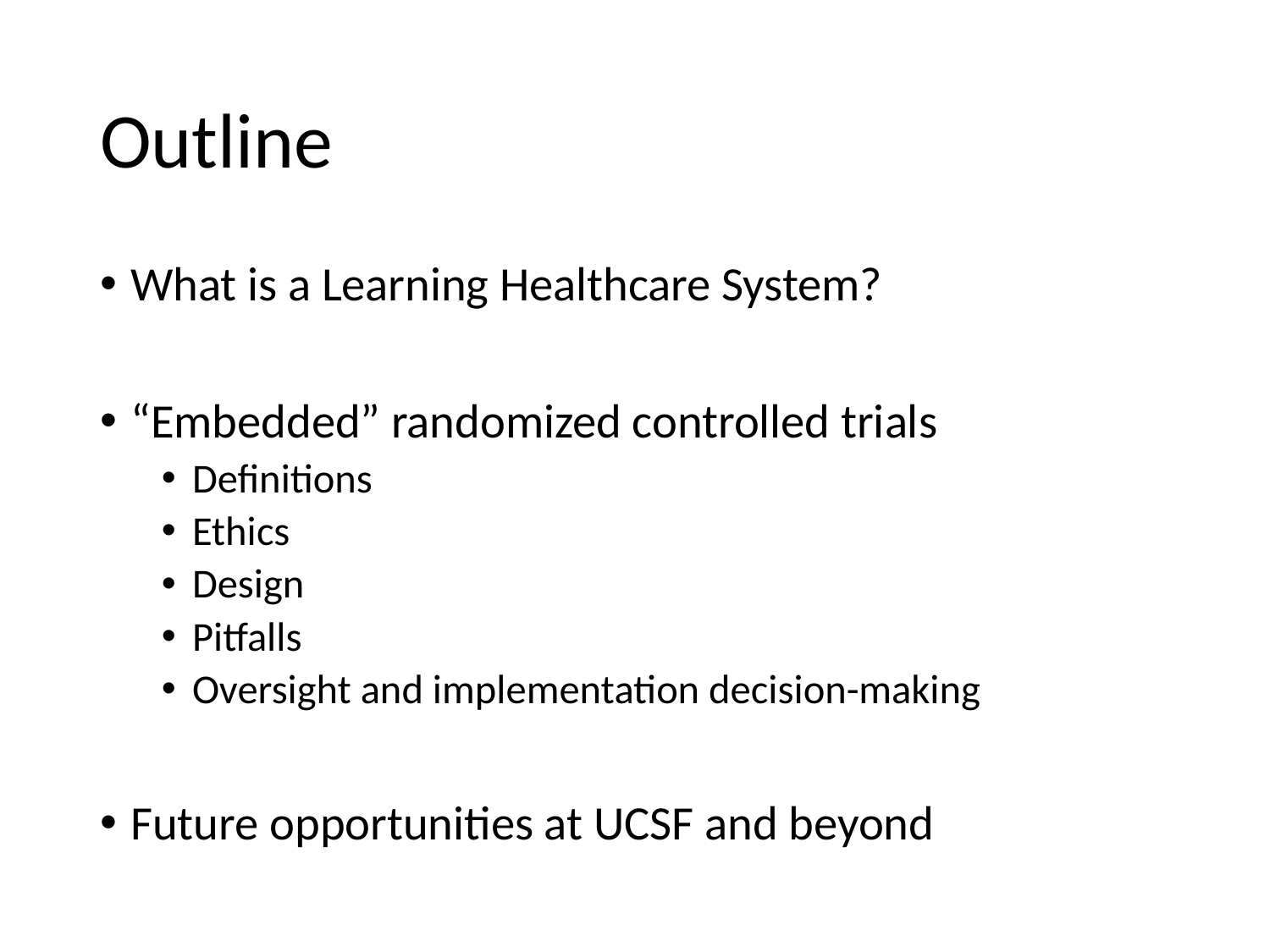

# Outline
What is a Learning Healthcare System?

“Embedded” randomized controlled trials
Definitions
Ethics
Design
Pitfalls
Oversight and implementation decision-making

Future opportunities at UCSF and beyond